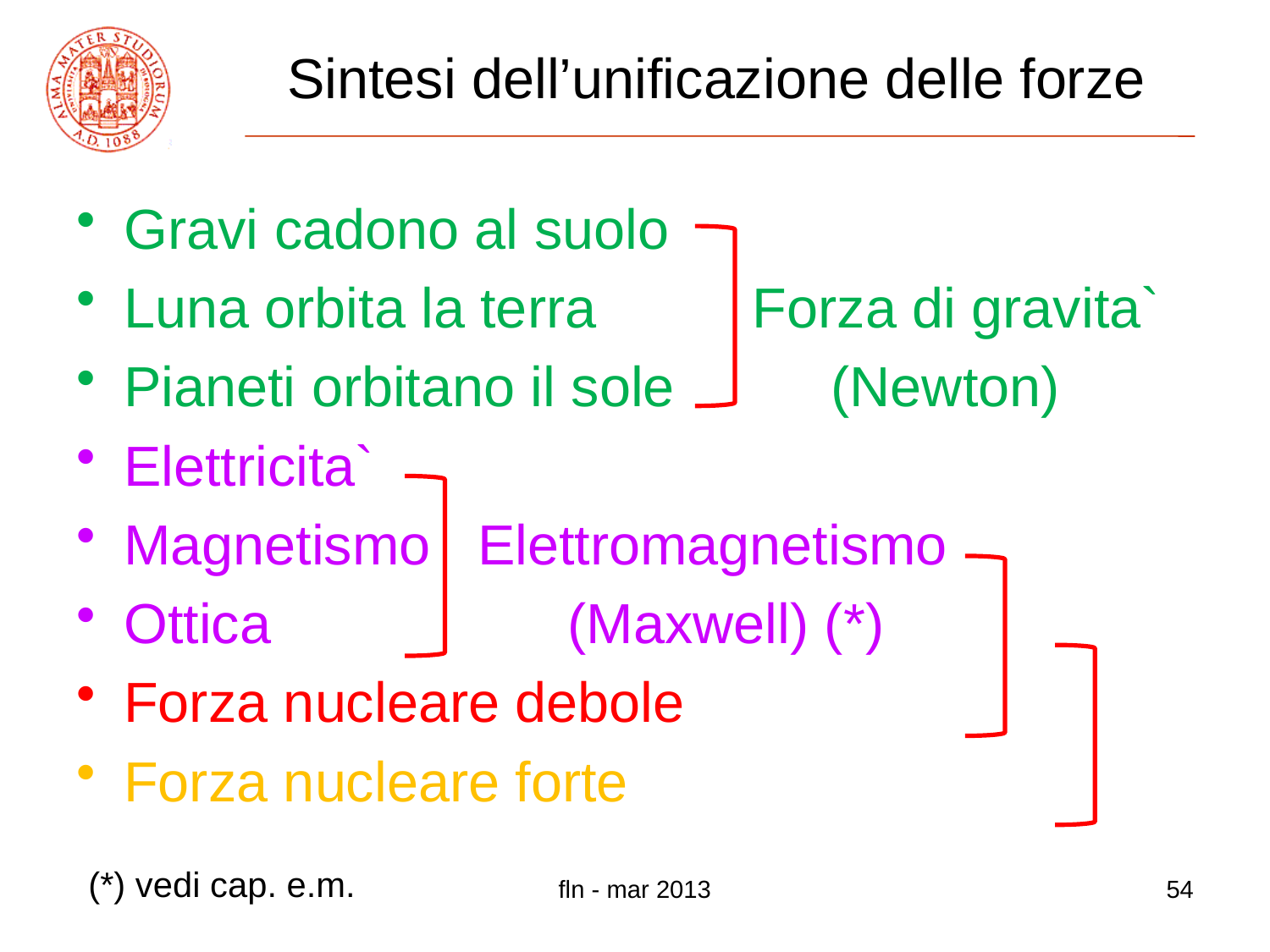

# Sintesi dell’unificazione delle forze
Gravi cadono al suolo
Luna orbita la terra          Forza di gravita`
Pianeti orbitano il sole          (Newton)
Elettricita`
Magnetismo   Elettromagnetismo
Ottica                   (Maxwell) (*)
Forza nucleare debole
Forza nucleare forte

(*) vedi cap. e.m.
fln - mar 2013
54